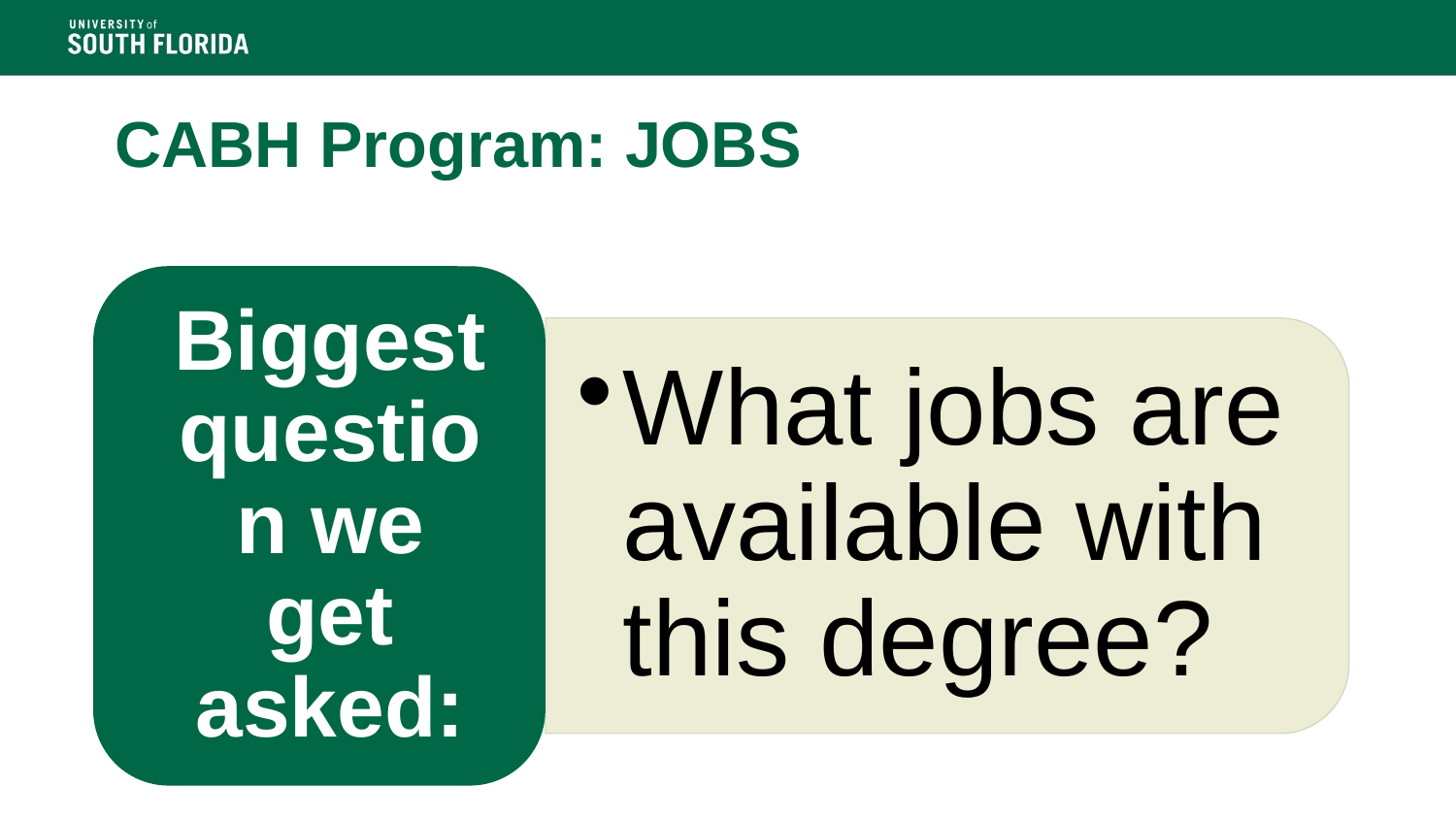

# CABH Program: JOBS
What jobs are available with this degree?
Biggest question we get asked: